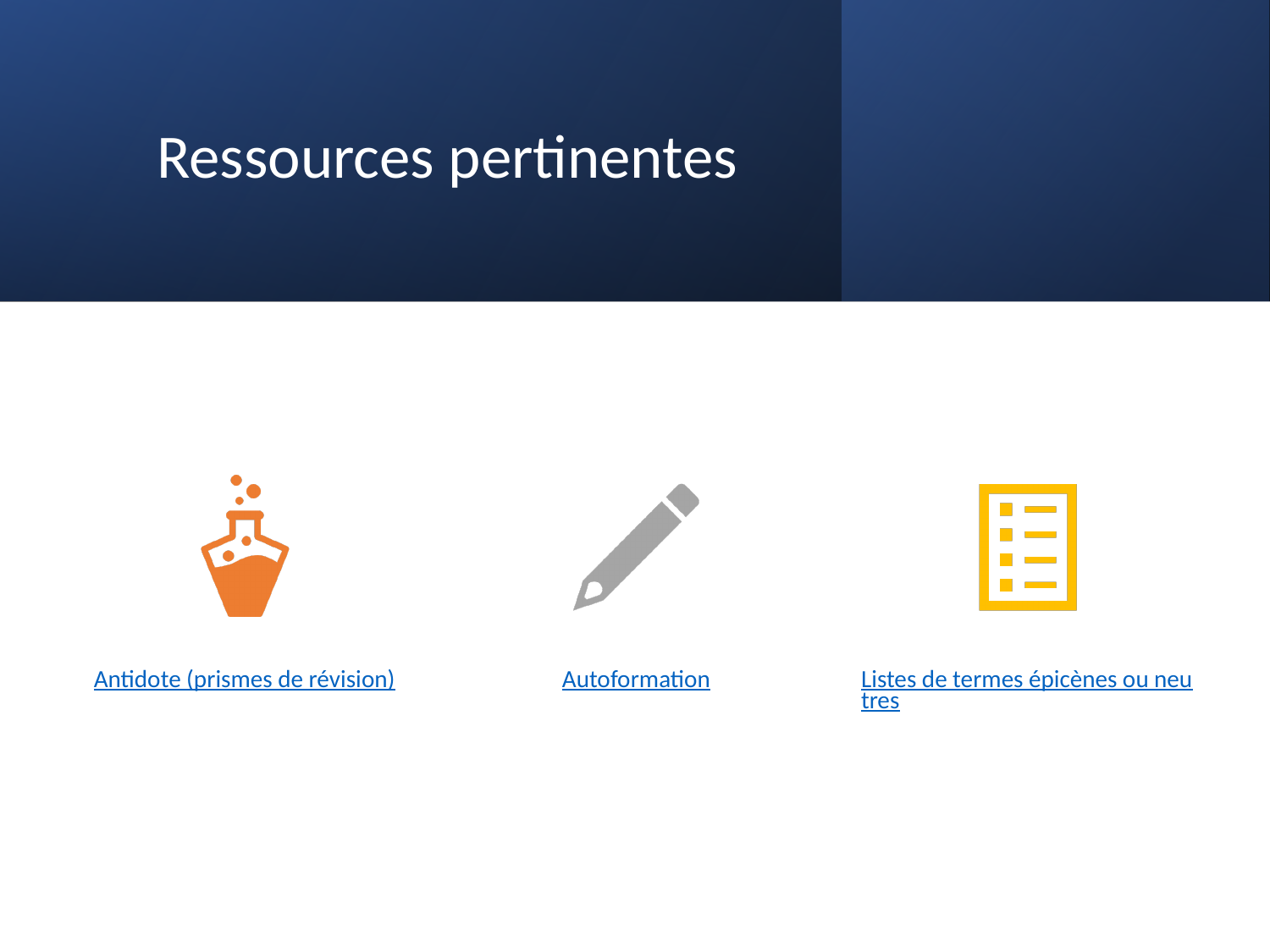

# Ressources pertinentes
Antidote (prismes de révision)
Autoformation
Listes de termes épicènes ou neutres